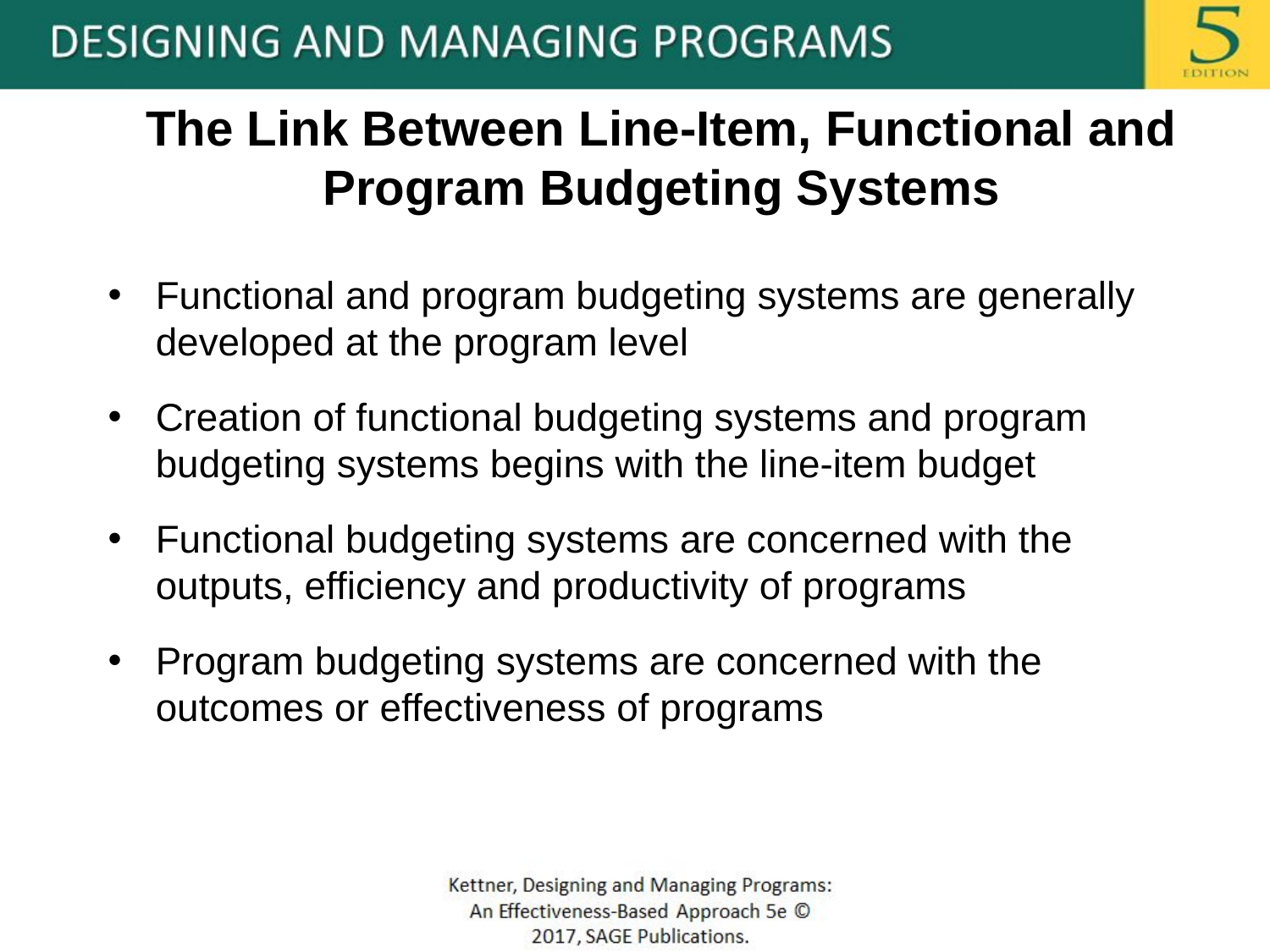

# The Link Between Line-Item, Functional and Program Budgeting Systems
Functional and program budgeting systems are generally developed at the program level
Creation of functional budgeting systems and program budgeting systems begins with the line-item budget
Functional budgeting systems are concerned with the outputs, efficiency and productivity of programs
Program budgeting systems are concerned with the outcomes or effectiveness of programs